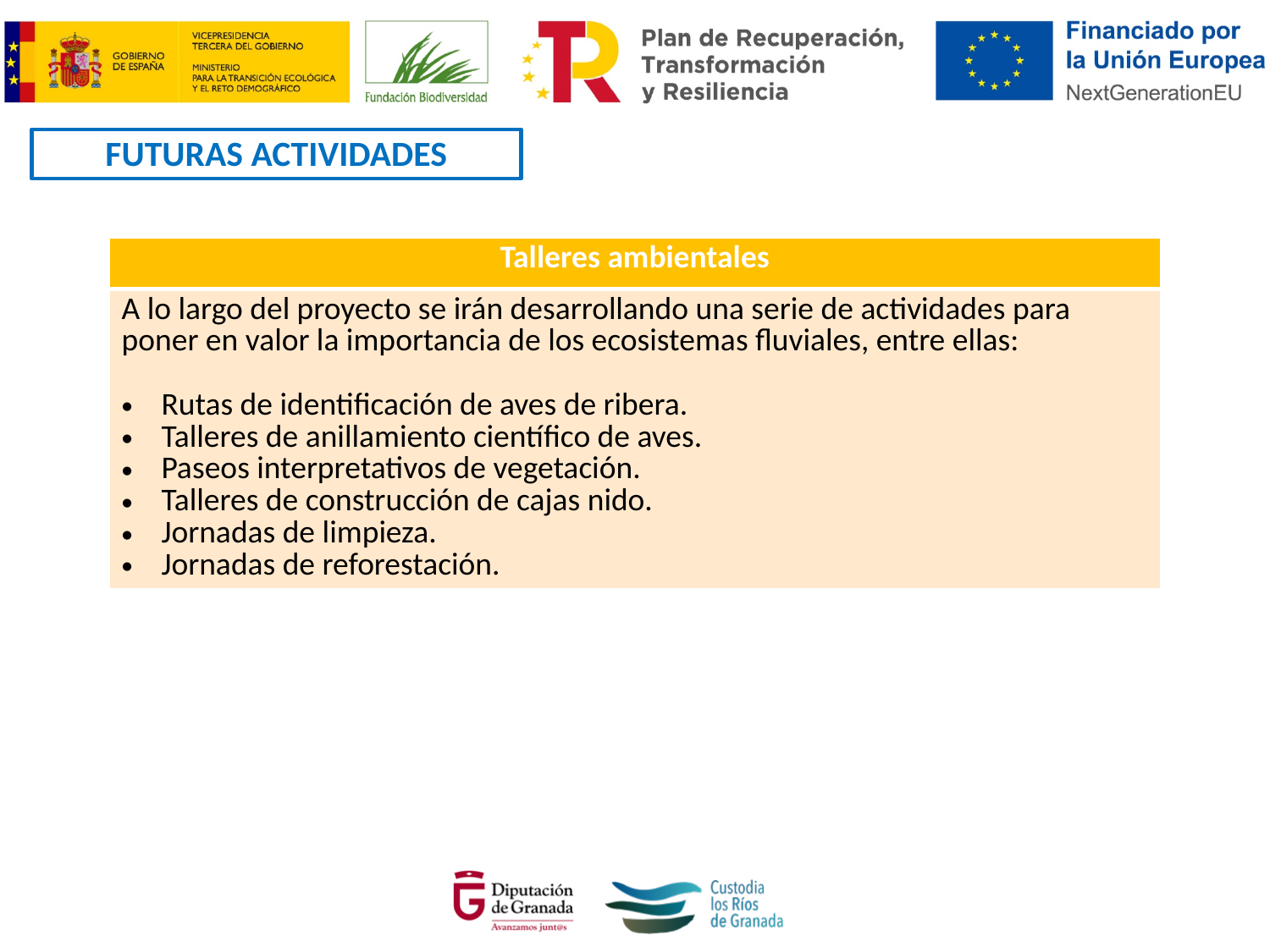

FUTURAS ACTIVIDADES
| Talleres ambientales |
| --- |
| A lo largo del proyecto se irán desarrollando una serie de actividades para poner en valor la importancia de los ecosistemas fluviales, entre ellas: Rutas de identificación de aves de ribera. Talleres de anillamiento científico de aves. Paseos interpretativos de vegetación. Talleres de construcción de cajas nido. Jornadas de limpieza. Jornadas de reforestación. |